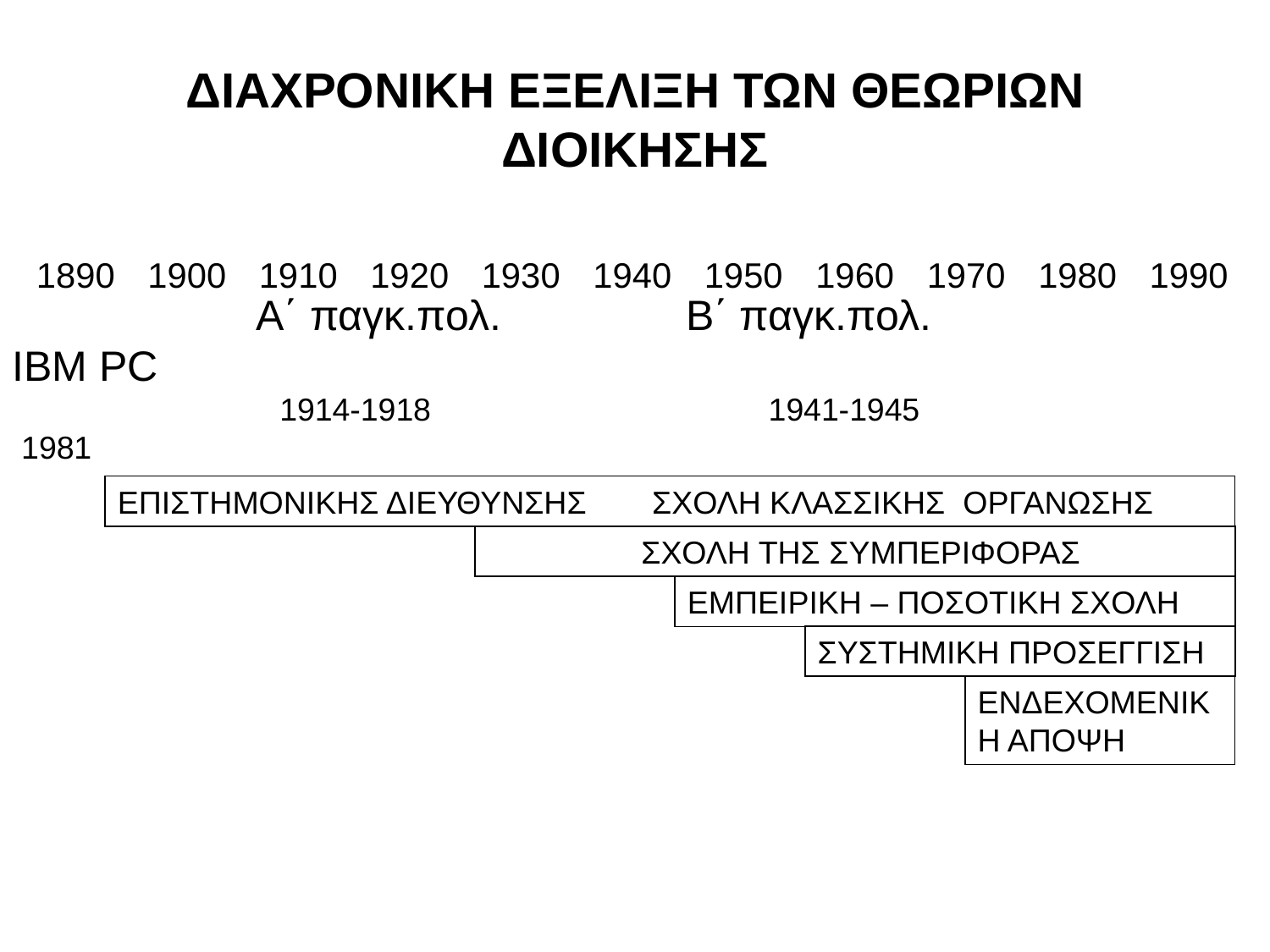

# ΔΙΑΧΡΟΝΙΚΗ ΕΞΕΛΙΞΗ ΤΩΝ ΘΕΩΡΙΩΝ ΔΙΟΙΚΗΣΗΣ
| 1890 | 1900 | 1910 | 1920 | 1930 | 1940 | 1950 | 1960 | 1970 | 1980 | 1990 |
| --- | --- | --- | --- | --- | --- | --- | --- | --- | --- | --- |
          Α΄ παγκ.πολ.	              Β΄ παγκ.πολ.		    IBM PC
                1914-1918	                            1941-1945		             1981

ΕΠΙΣΤΗΜΟΝΙΚΗΣ ΔΙΕΥΘΥΝΣΗΣ	   ΣΧΟΛΗ ΚΛΑΣΣΙΚΗΣ  ΟΡΓΑΝΩΣΗΣ
	   ΣΧΟΛΗ ΤΗΣ ΣΥΜΠΕΡΙΦΟΡΑΣ
ΕΜΠΕΙΡΙΚΗ – ΠΟΣΟΤΙΚΗ ΣΧΟΛΗ
ΣΥΣΤΗΜΙΚΗ ΠΡΟΣΕΓΓΙΣΗ
ΕΝΔΕΧΟΜΕΝΙΚΗ ΑΠΟΨΗ